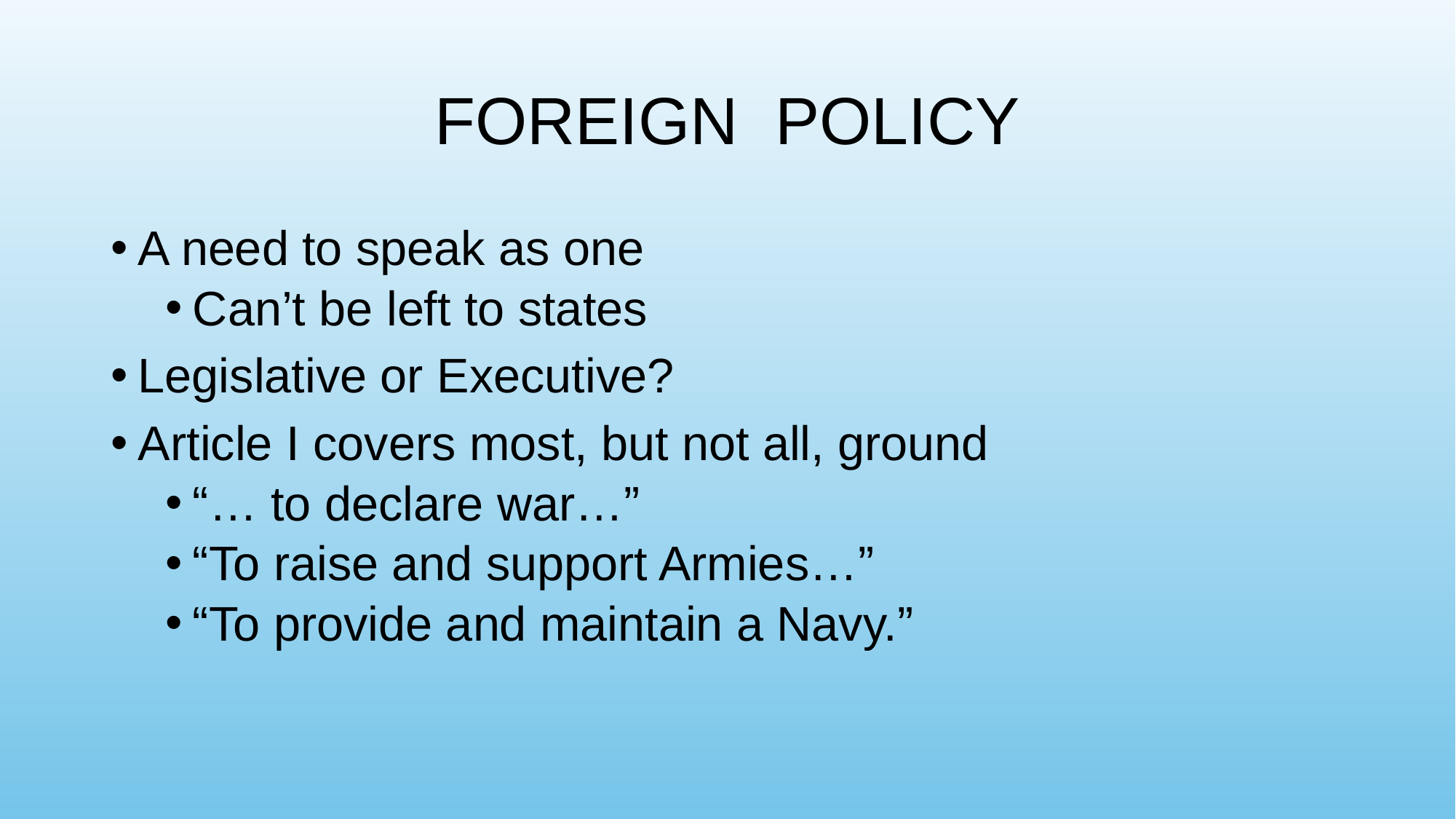

# FOREIGN  POLICY
A need to speak as one
Can’t be left to states
Legislative or Executive?
Article I covers most, but not all, ground
“… to declare war…”
“To raise and support Armies…”
“To provide and maintain a Navy.”